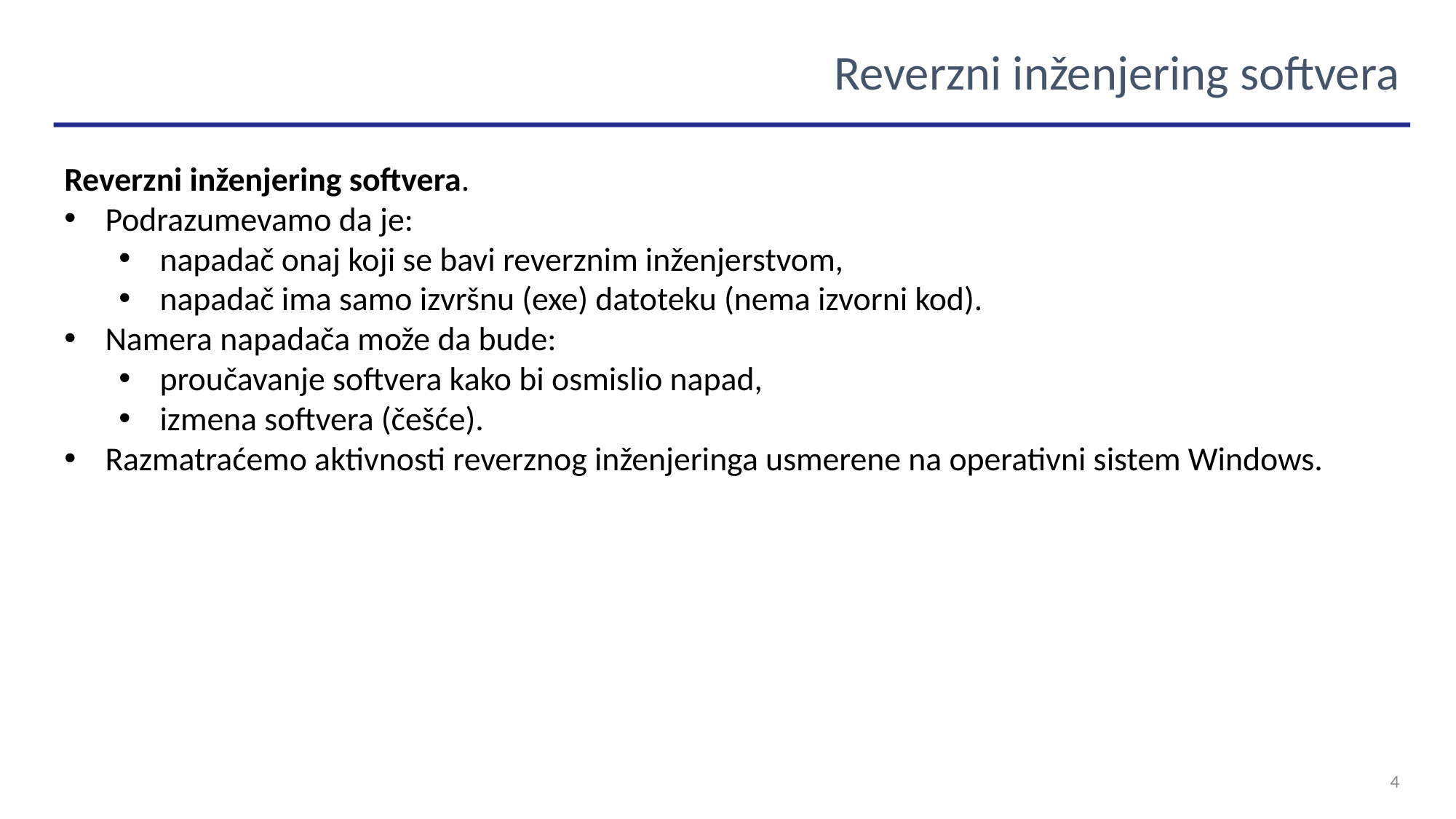

Reverzni inženjering softvera

Reverzni inženjering softvera.
Podrazumevamo da je:
napadač onaj koji se bavi reverznim inženjerstvom,
napadač ima samo izvršnu (exe) datoteku (nema izvorni kod).
Namera napadača može da bude:
proučavanje softvera kako bi osmislio napad,
izmena softvera (češće).
Razmatraćemo aktivnosti reverznog inženjeringa usmerene na operativni sistem Windows.
4